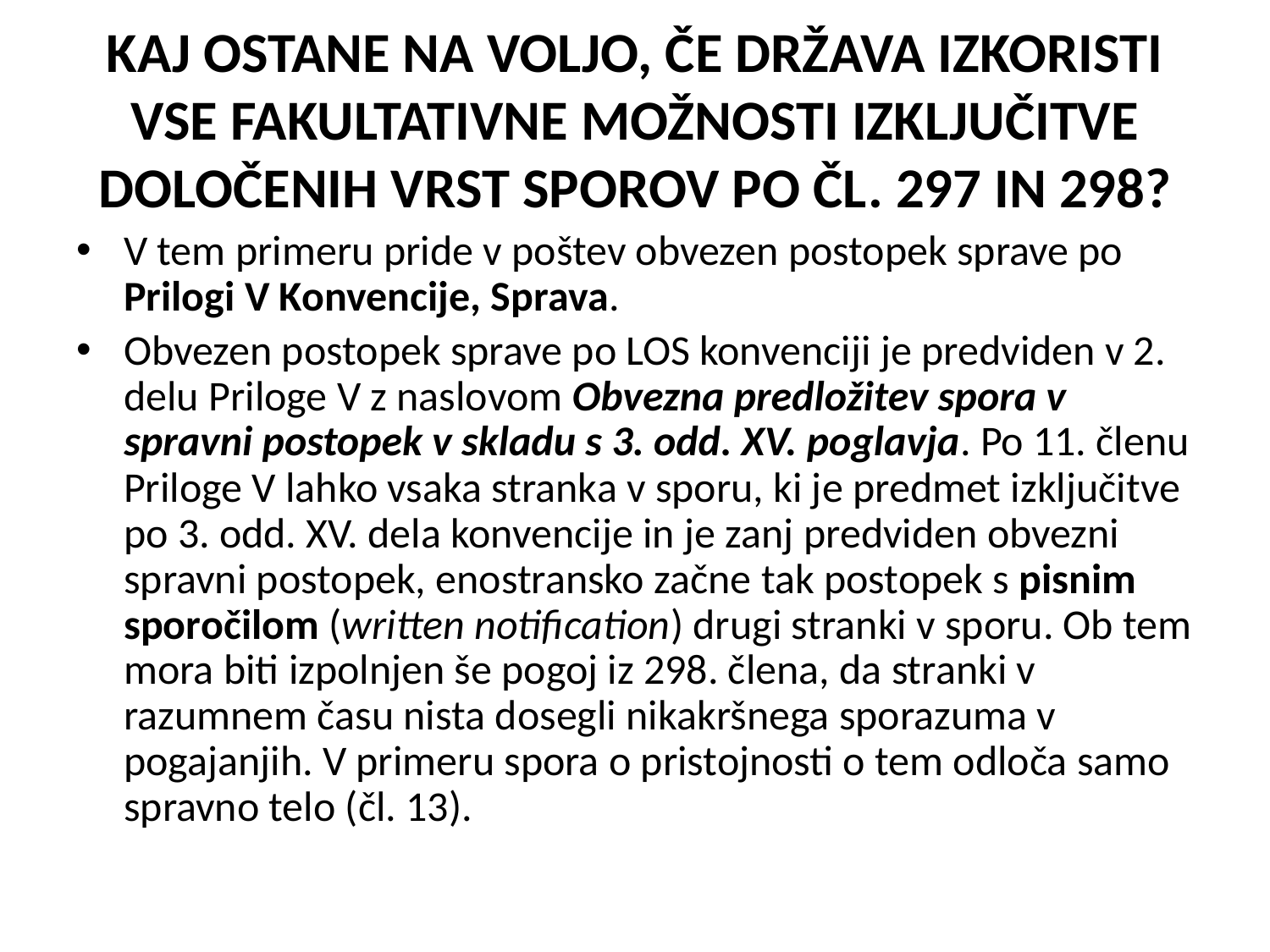

# KAJ OSTANE NA VOLJO, ČE DRŽAVA IZKORISTI VSE FAKULTATIVNE MOŽNOSTI IZKLJUČITVE DOLOČENIH VRST SPOROV PO ČL. 297 IN 298?
V tem primeru pride v poštev obvezen postopek sprave po Prilogi V Konvencije, Sprava.
Obvezen postopek sprave po LOS konvenciji je predviden v 2. delu Priloge V z naslovom Obvezna predložitev spora v spravni postopek v skladu s 3. odd. XV. poglavja. Po 11. členu Priloge V lahko vsaka stranka v sporu, ki je predmet izključitve po 3. odd. XV. dela konvencije in je zanj predviden obvezni spravni postopek, enostransko začne tak postopek s pisnim sporočilom (written notification) drugi stranki v sporu. Ob tem mora biti izpolnjen še pogoj iz 298. člena, da stranki v razumnem času nista dosegli nikakršnega sporazuma v pogajanjih. V primeru spora o pristojnosti o tem odloča samo spravno telo (čl. 13).